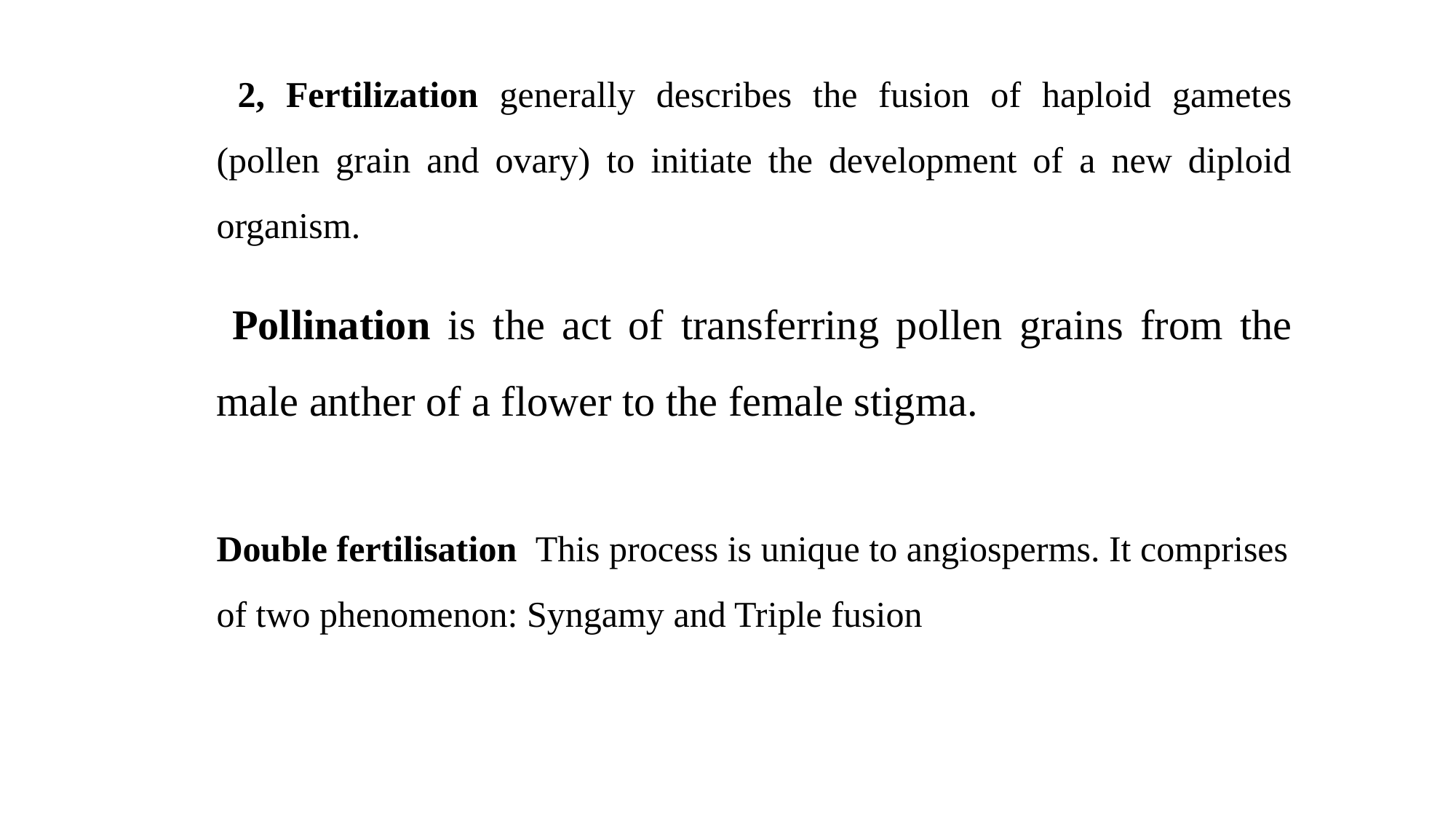

2, Fertilization generally describes the fusion of haploid gametes (pollen grain and ovary) to initiate the development of a new diploid organism.

 Pollination is the act of transferring pollen grains from the male anther of a flower to the female stigma.
Double fertilisation  This process is unique to angiosperms. It comprises of two phenomenon: Syngamy and Triple fusion